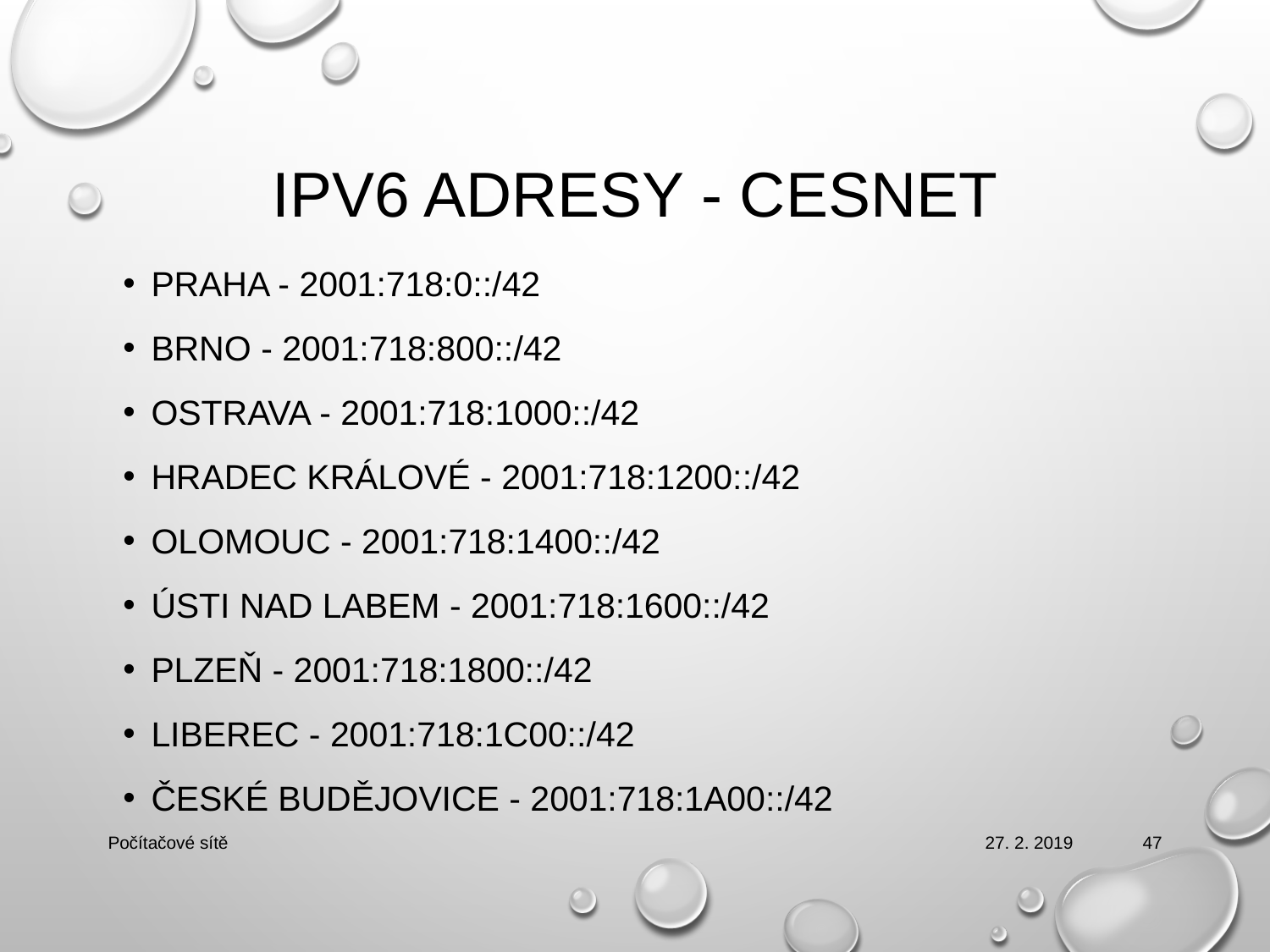

# IPv6 adresy - CESNET
Praha - 2001:718:0::/42
Brno - 2001:718:800::/42
Ostrava - 2001:718:1000::/42
Hradec Králové - 2001:718:1200::/42
Olomouc - 2001:718:1400::/42
Ústi nad Labem - 2001:718:1600::/42
Plzeň - 2001:718:1800::/42
Liberec - 2001:718:1C00::/42
České Budějovice - 2001:718:1A00::/42

Počítačové sítě
27. 2. 2019
47